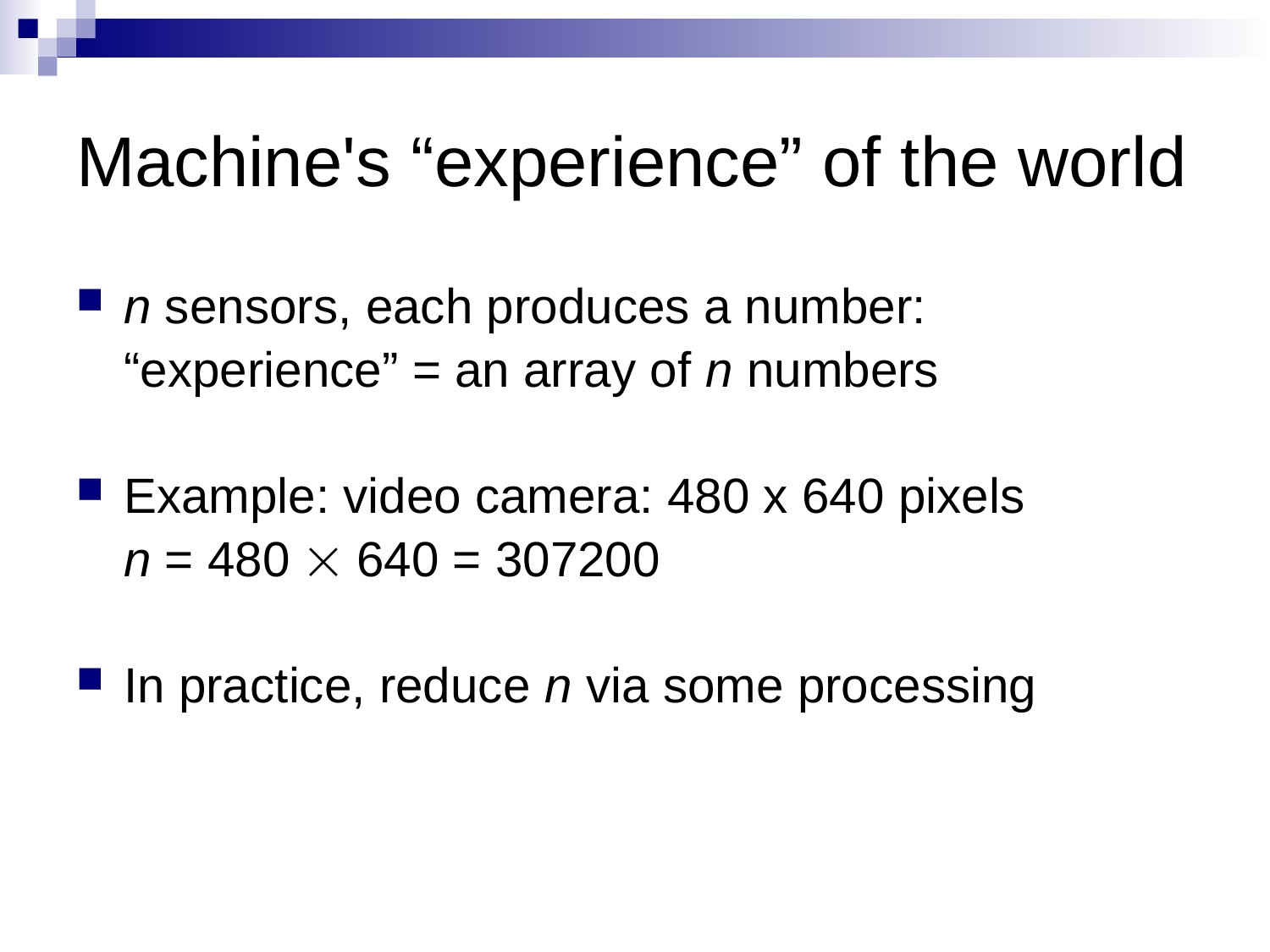

# Machine's “experience” of the world
n sensors, each produces a number:
	“experience” = an array of n numbers

Example: video camera: 480 x 640 pixels
	n = 480 × 640 = 307200

In practice, reduce n via some processing